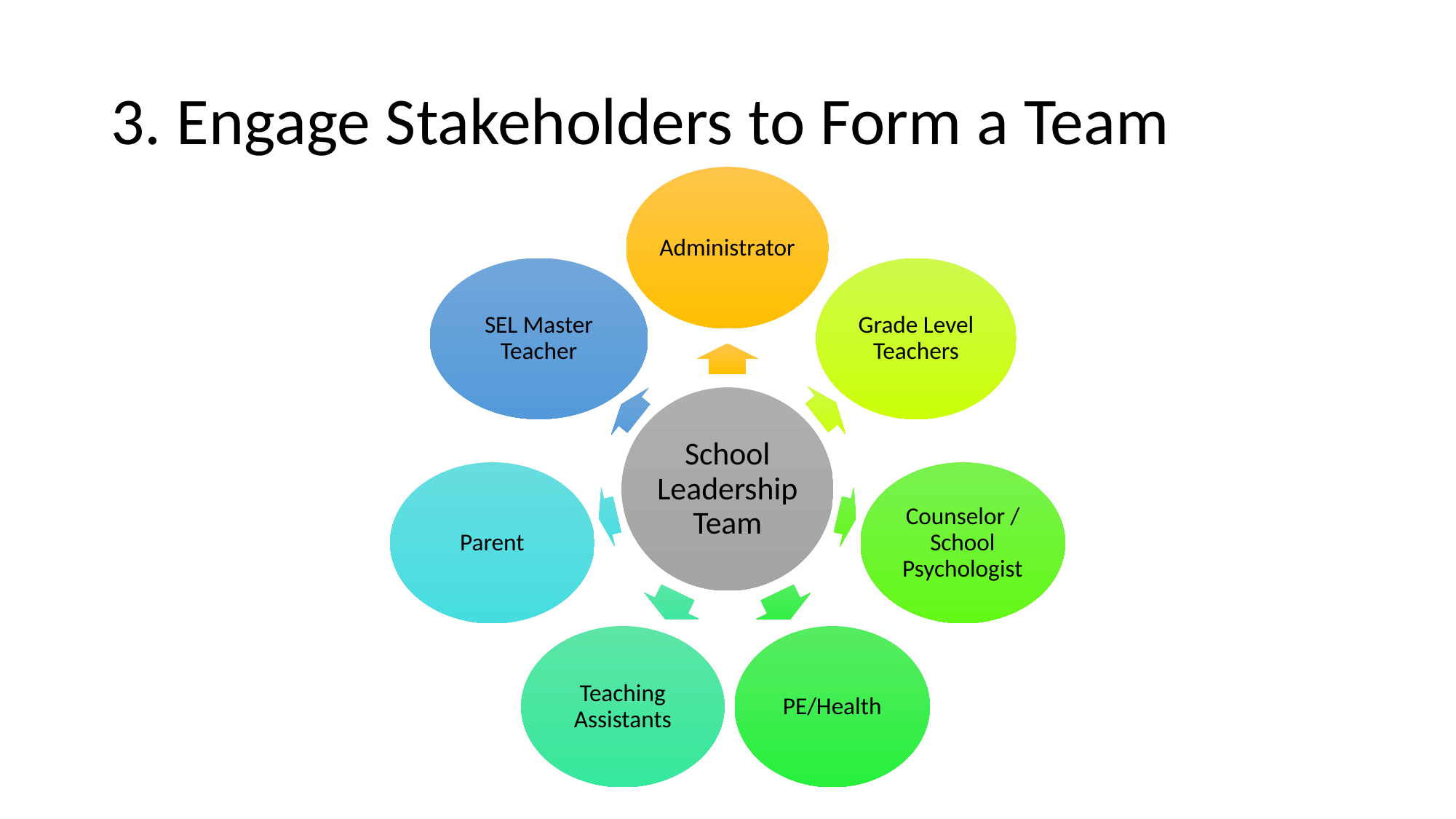

# 3. Engage Stakeholders to Form a Team
School Leadership Team

Administrator

Grade Level Teachers

Counselor / School Psychologist

PE/Health

Teaching Assistants

Parent

SEL Master Teacher